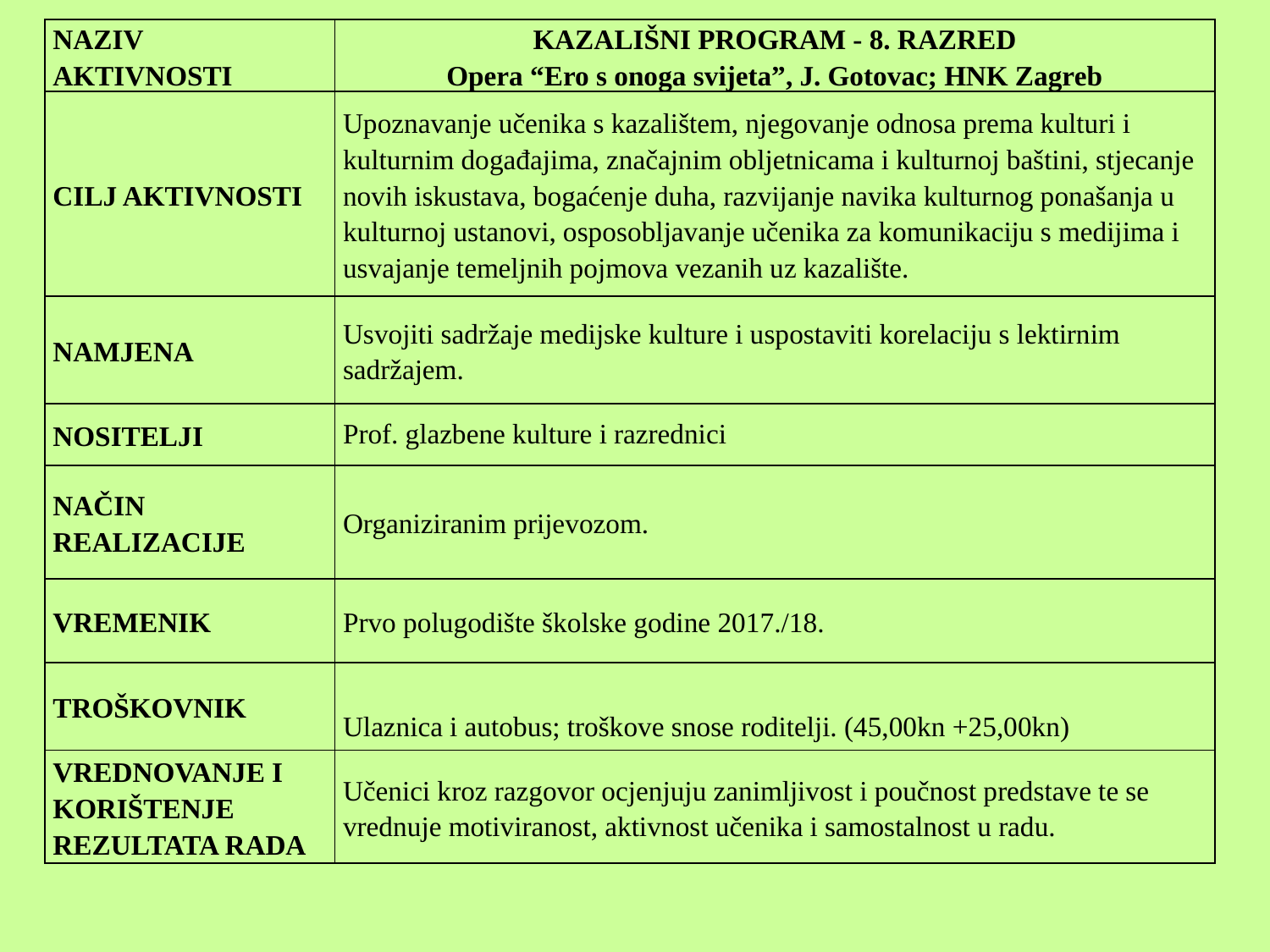

| NAZIV AKTIVNOSTI | KAZALIŠNI PROGRAM - 8. RAZRED Opera “Ero s onoga svijeta”, J. Gotovac; HNK Zagreb |
| --- | --- |
| CILJ AKTIVNOSTI | Upoznavanje učenika s kazalištem, njegovanje odnosa prema kulturi i kulturnim događajima, značajnim obljetnicama i kulturnoj baštini, stjecanje novih iskustava, bogaćenje duha, razvijanje navika kulturnog ponašanja u kulturnoj ustanovi, osposobljavanje učenika za komunikaciju s medijima i usvajanje temeljnih pojmova vezanih uz kazalište. |
| NAMJENA | Usvojiti sadržaje medijske kulture i uspostaviti korelaciju s lektirnim sadržajem. |
| NOSITELJI | Prof. glazbene kulture i razrednici |
| NAČIN REALIZACIJE | Organiziranim prijevozom. |
| VREMENIK | Prvo polugodište školske godine 2017./18. |
| TROŠKOVNIK | Ulaznica i autobus; troškove snose roditelji. (45,00kn +25,00kn) |
| VREDNOVANJE I KORIŠTENJE REZULTATA RADA | Učenici kroz razgovor ocjenjuju zanimljivost i poučnost predstave te se vrednuje motiviranost, aktivnost učenika i samostalnost u radu. |